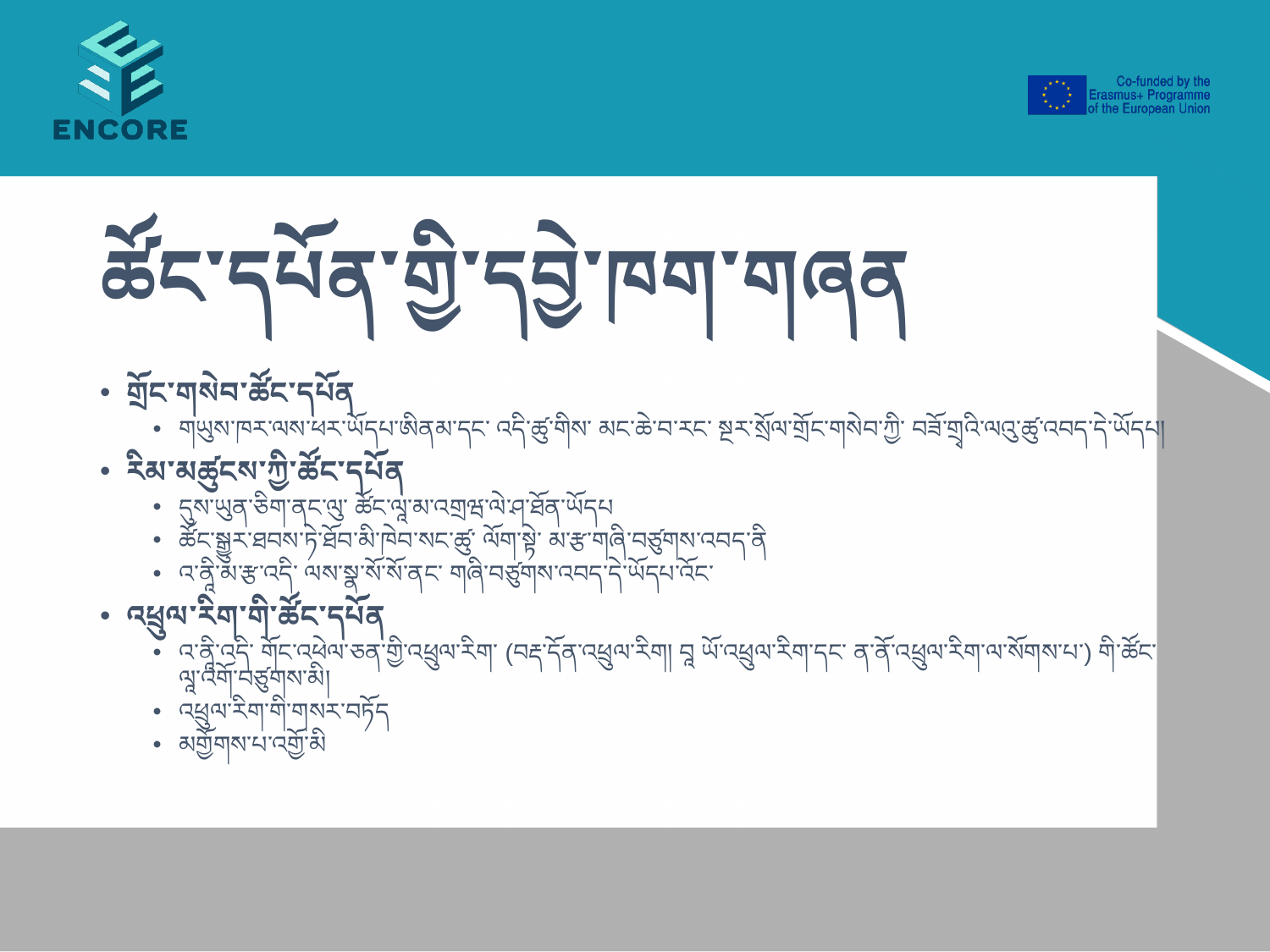

# ཚོང་དཔོན་གྱི་དབྱེ་ཁག་གཞན
གྲོང་གསེབ་ཚོང་དཔོན
གཡུས་ཁར་ལས་ཕར་ཡོདཔ་ཨིནམ་དང་ འདི་ཚུ་གིས་ མང་ཆེ་བ་རང་ སྔར་སྲོལ་གྲོང་གསེབ་ཀྱི་ བཟོ་གྲྭའི་ལའུ་ཚུ་འབད་དེ་ཡོདཔ།
རིམ་མཚུངས་ཀྱི་ཚོང་དཔོན
དུས་ཡུན་ཅིག་ནང་ལུ་ ཚོང་ལཱ་མ་འགྲཝ་ལེ་ཤ་ཐོན་ཡོདཔ
ཚོང་སྒྱུར་ཐབས་ཏེ་ཐོབ་མི་ཁེབ་སང་ཚུ་ ལོག་སྟེ་ མ་རྩ་གཞི་བཙུགས་འབད་ནི
འ་ནཱི་མ་རྩ་འདི་ ལས་སྣ་སོ་སོ་ནང་ གཞི་བཙུགས་འབད་དེ་ཡོདཔ་འོང་
འཕྲུལ་རིག་གི་ཚོང་དཔོན
འ་ནཱི་འདི་ གོང་འཕེལ་ཅན་གྱི་འཕྲུལ་རིག་ (བརྡ་དོན་འཕྲུལ་རིག། བཱ ཡོ་འཕྲུལ་རིག་དང་ ན་ནོ་འཕྲུལ་རིག་ལ་སོགས་པ་) གི་ཚོང་ལཱ་འགོ་བཙུགས་མི།
འཕྲུལ་རིག་གི་གསར་བཏོད
མགྱོགས་པ་འགྱོ་མི